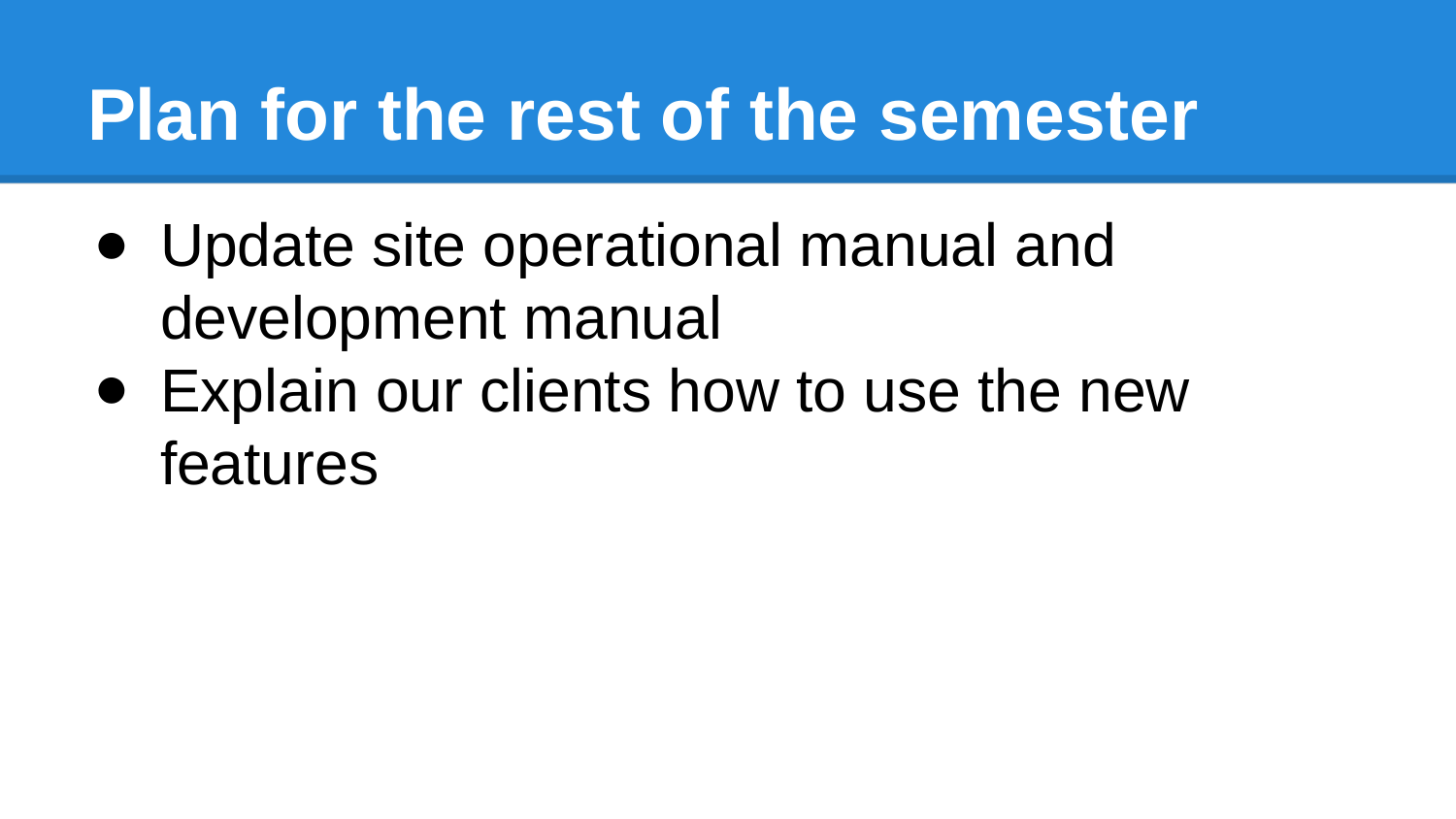

# Plan for the rest of the semester
Update site operational manual and development manual
Explain our clients how to use the new features